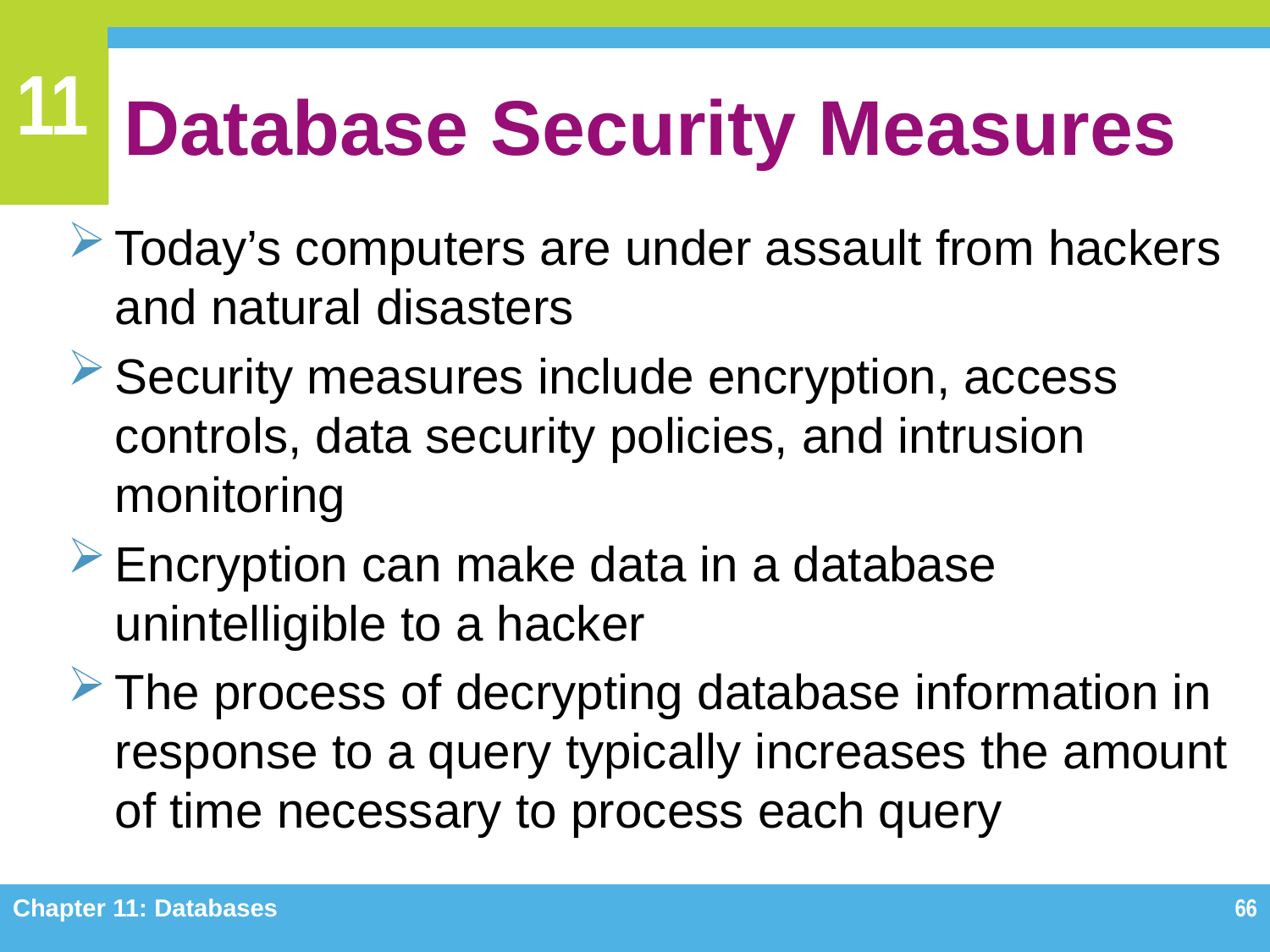

# Database Security Measures
Today’s computers are under assault from hackers and natural disasters
Security measures include encryption, access controls, data security policies, and intrusion monitoring
Encryption can make data in a database unintelligible to a hacker
The process of decrypting database information in response to a query typically increases the amount of time necessary to process each query
Chapter 11: Databases
66